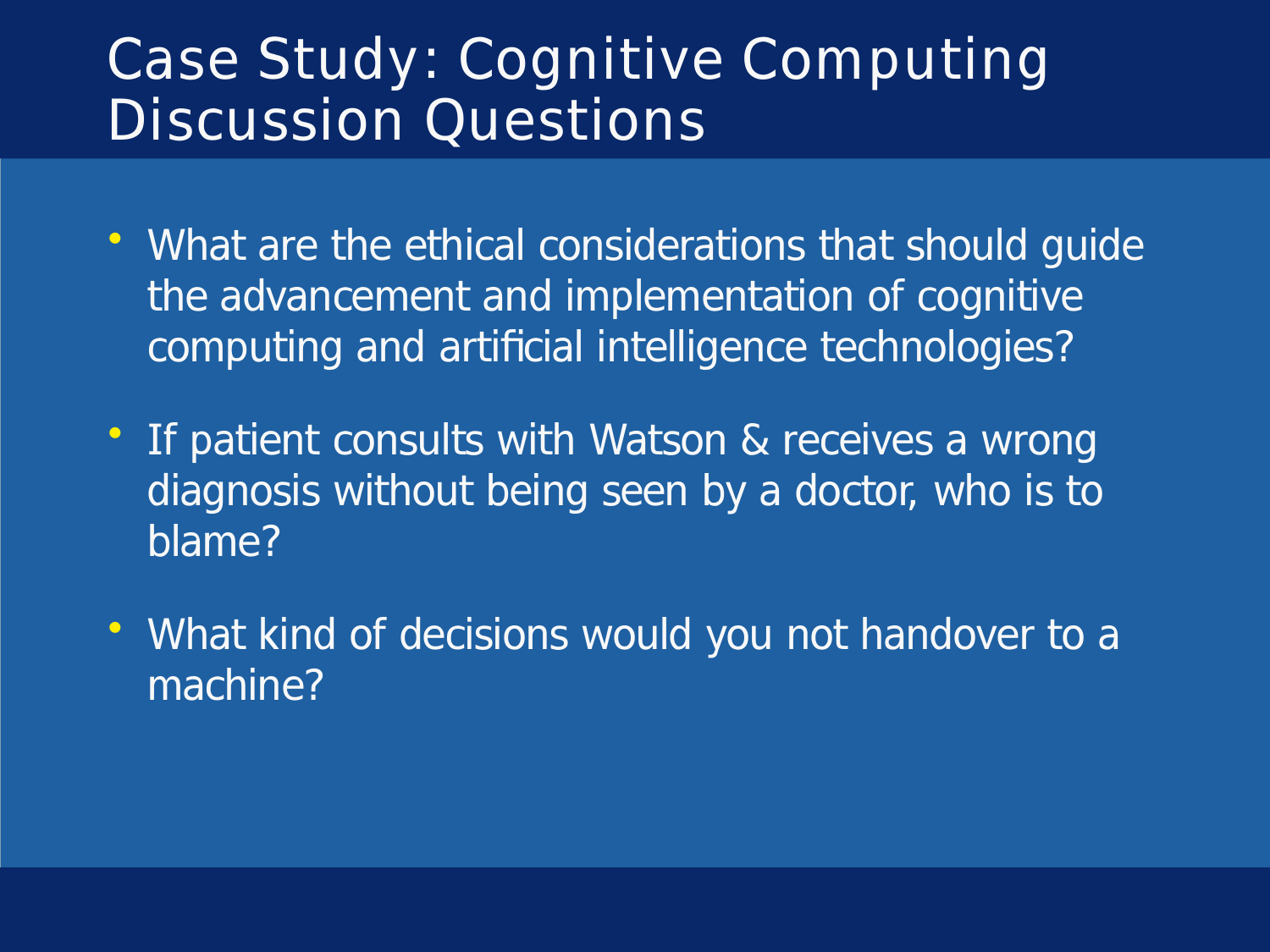

# Case Study: Cognitive Computing Discussion Questions
What are the ethical considerations that should guide the advancement and implementation of cognitive computing and artificial intelligence technologies?
If patient consults with Watson & receives a wrong diagnosis without being seen by a doctor, who is to blame?
What kind of decisions would you not handover to a machine?